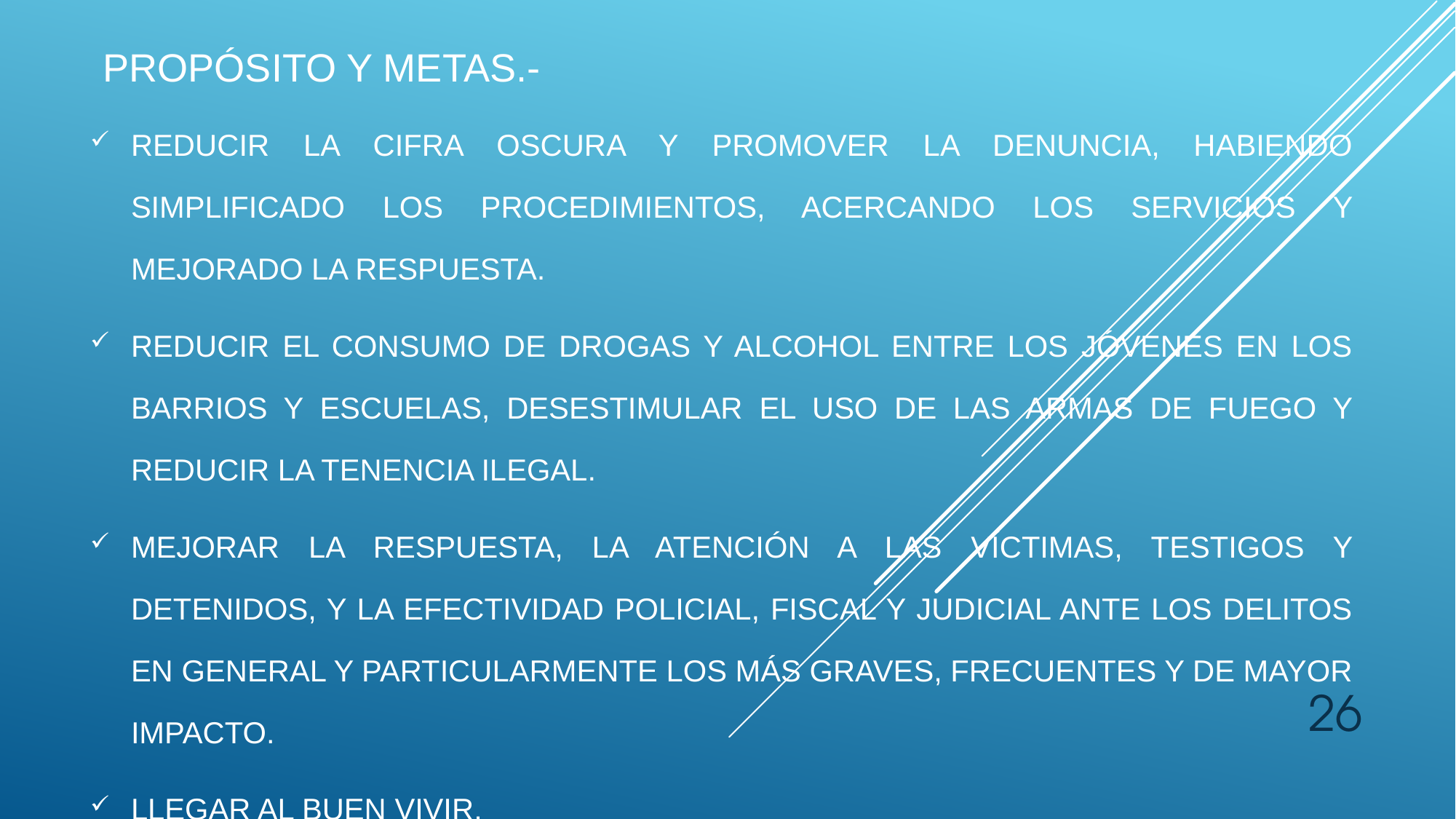

# PROPÓSITO Y METAS.-
REDUCIR LA CIFRA OSCURA Y PROMOVER LA DENUNCIA, HABIENDO SIMPLIFICADO LOS PROCEDIMIENTOS, ACERCANDO LOS SERVICIOS Y MEJORADO LA RESPUESTA.
REDUCIR EL CONSUMO DE DROGAS Y ALCOHOL ENTRE LOS JÓVENES EN LOS BARRIOS Y ESCUELAS, DESESTIMULAR EL USO DE LAS ARMAS DE FUEGO Y REDUCIR LA TENENCIA ILEGAL.
MEJORAR LA RESPUESTA, LA ATENCIÓN A LAS VÍCTIMAS, TESTIGOS Y DETENIDOS, Y LA EFECTIVIDAD POLICIAL, FISCAL Y JUDICIAL ANTE LOS DELITOS EN GENERAL Y PARTICULARMENTE LOS MÁS GRAVES, FRECUENTES Y DE MAYOR IMPACTO.
LLEGAR AL BUEN VIVIR.

26